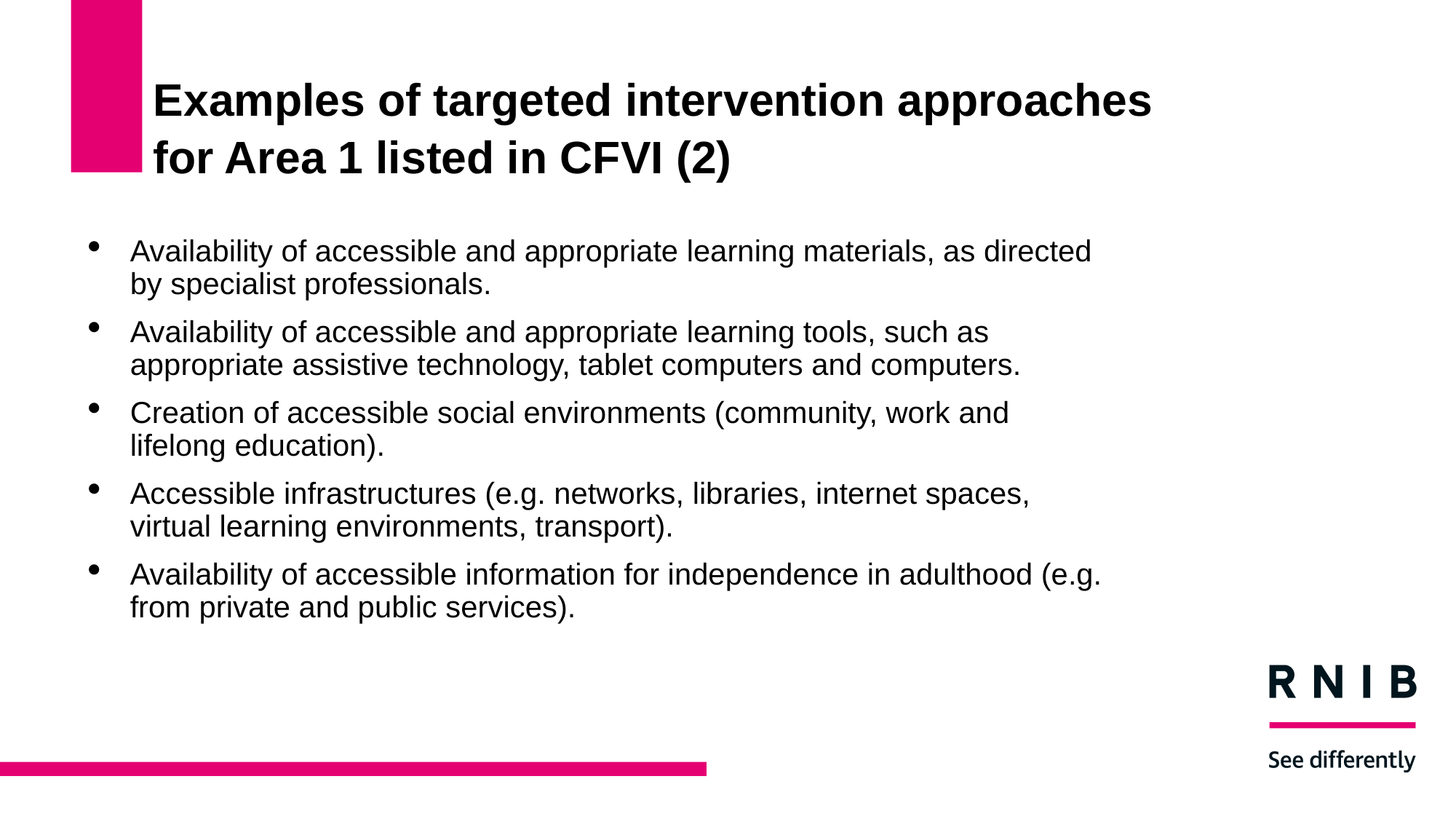

# Examples of targeted intervention approaches for Area 1 listed in CFVI (2)
Availability of accessible and appropriate learning materials, as directed by specialist professionals.
Availability of accessible and appropriate learning tools, such as appropriate assistive technology, tablet computers and computers.
Creation of accessible social environments (community, work and lifelong education).
Accessible infrastructures (e.g. networks, libraries, internet spaces, virtual learning environments, transport).
Availability of accessible information for independence in adulthood (e.g. from private and public services).